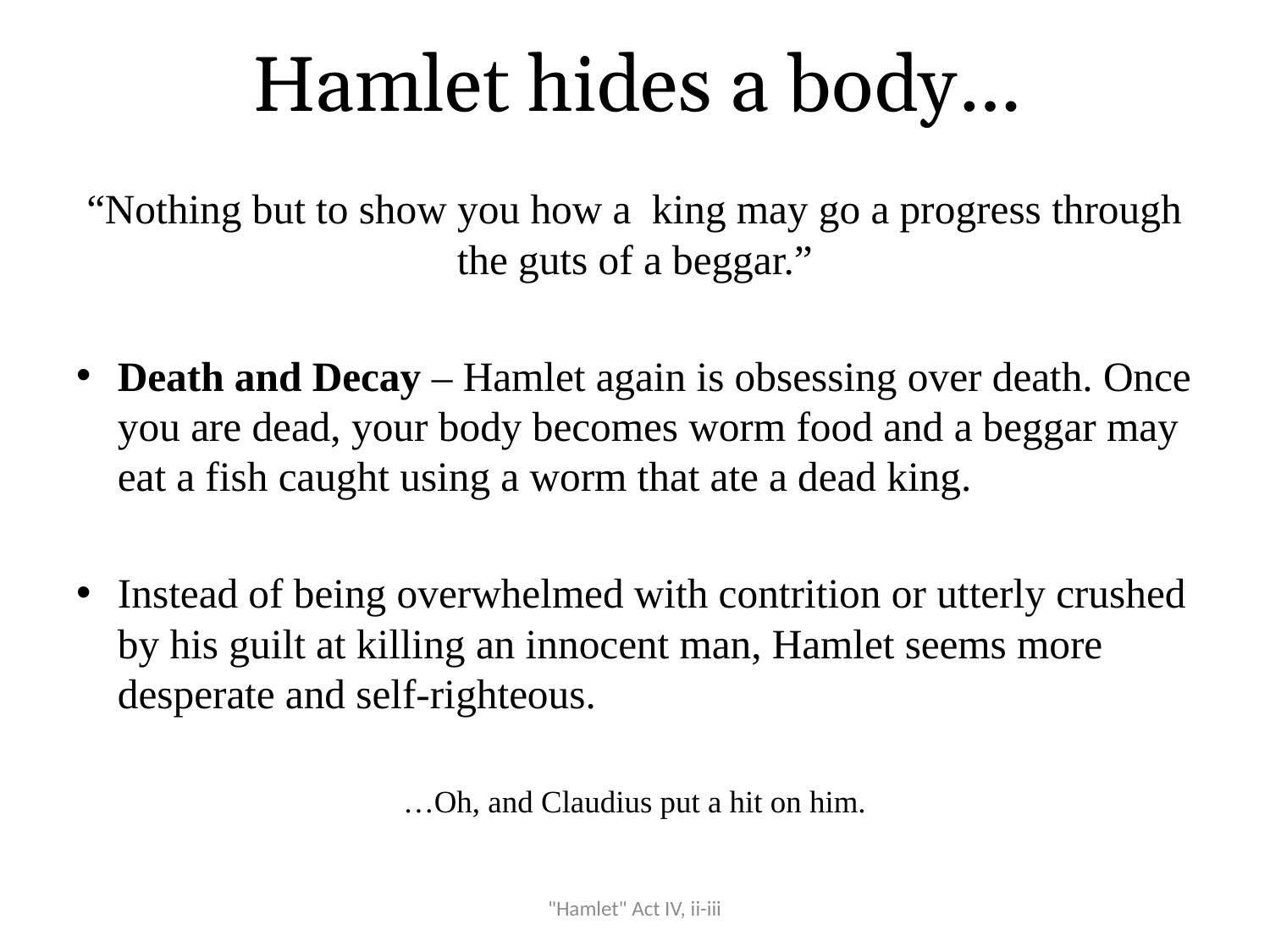

# Hamlet hides a body…
“Nothing but to show you how a  king may go a progress through the guts of a beggar.”

Death and Decay – Hamlet again is obsessing over death. Once you are dead, your body becomes worm food and a beggar may eat a fish caught using a worm that ate a dead king.

Instead of being overwhelmed with contrition or utterly crushed by his guilt at killing an innocent man, Hamlet seems more desperate and self-righteous.

…Oh, and Claudius put a hit on him.
"Hamlet" Act IV, ii-iii